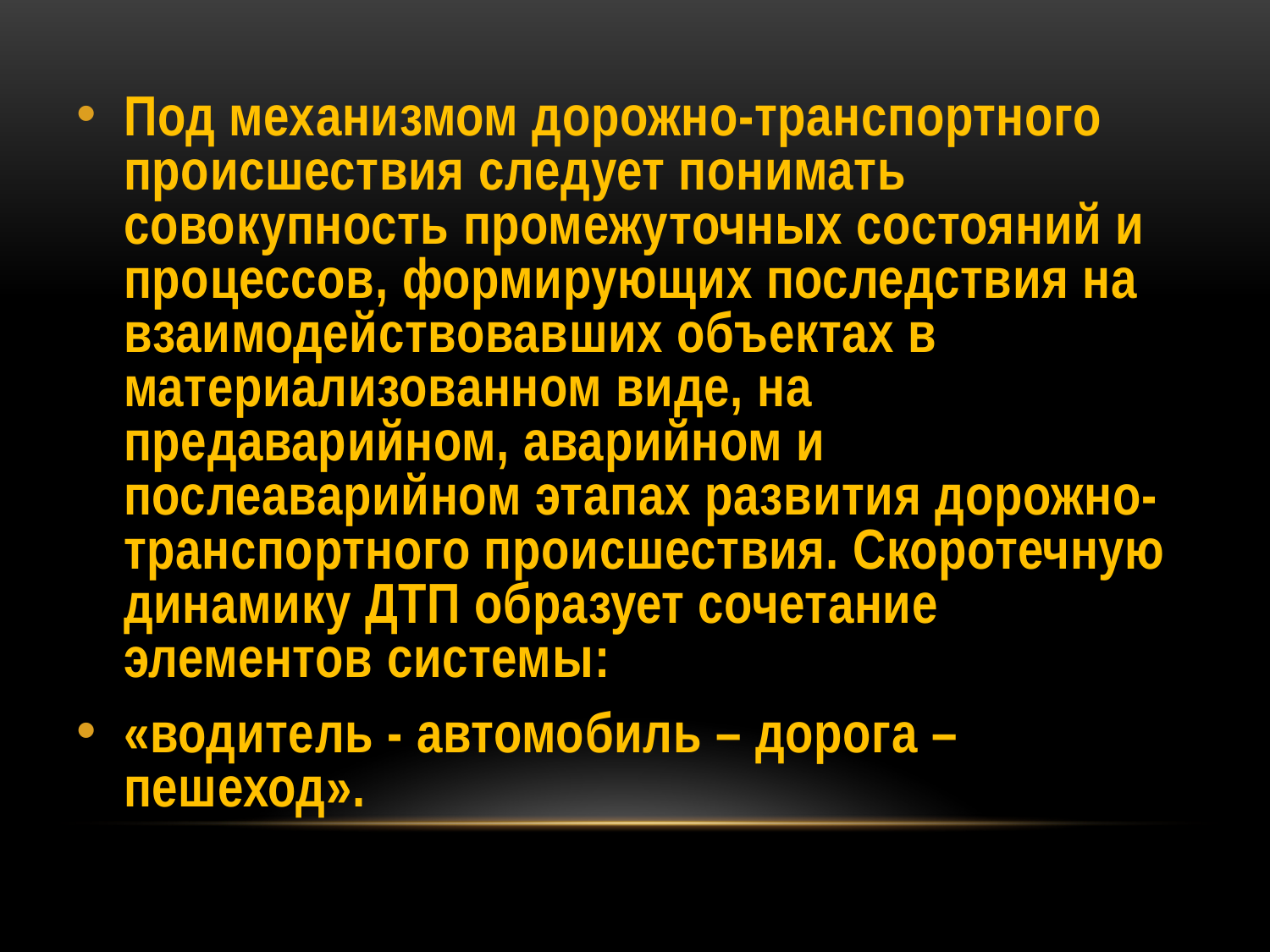

Под механизмом дорожно-транспортного происшествия следует понимать совокупность промежуточных состояний и процессов, формирующих последствия на взаимодействовавших объектах в материализованном виде, на предаварийном, аварийном и послеаварийном этапах развития дорожно-транспортного происшествия. Скоротечную динамику ДТП образует сочетание элементов системы:
«водитель - автомобиль – дорога – пешеход».